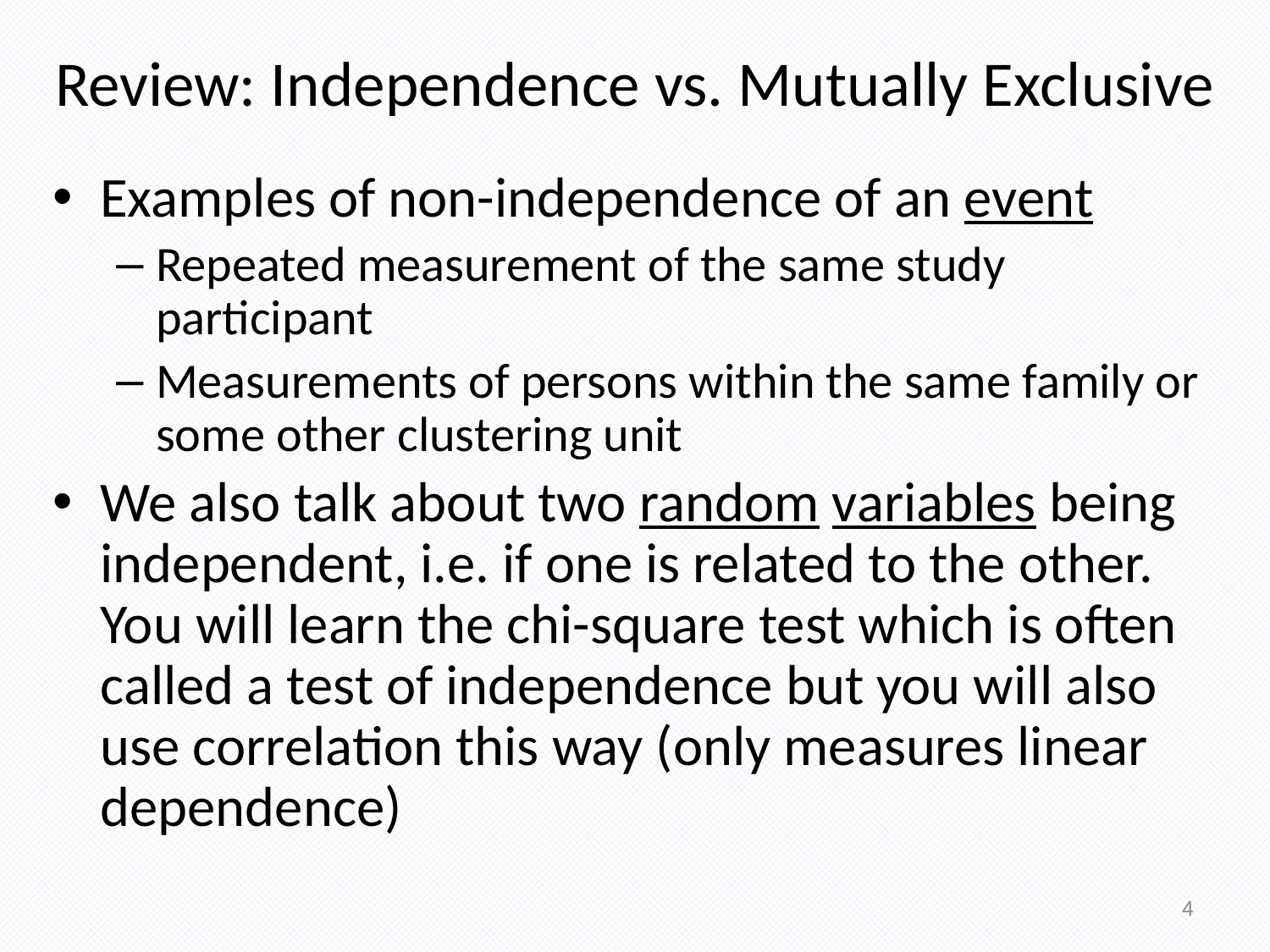

Review: Independence vs. Mutually Exclusive
Examples of non-independence of an event
Repeated measurement of the same study participant
Measurements of persons within the same family or some other clustering unit
We also talk about two random variables being independent, i.e. if one is related to the other.  You will learn the chi-square test which is often called a test of independence but you will also use correlation this way (only measures linear dependence)
4